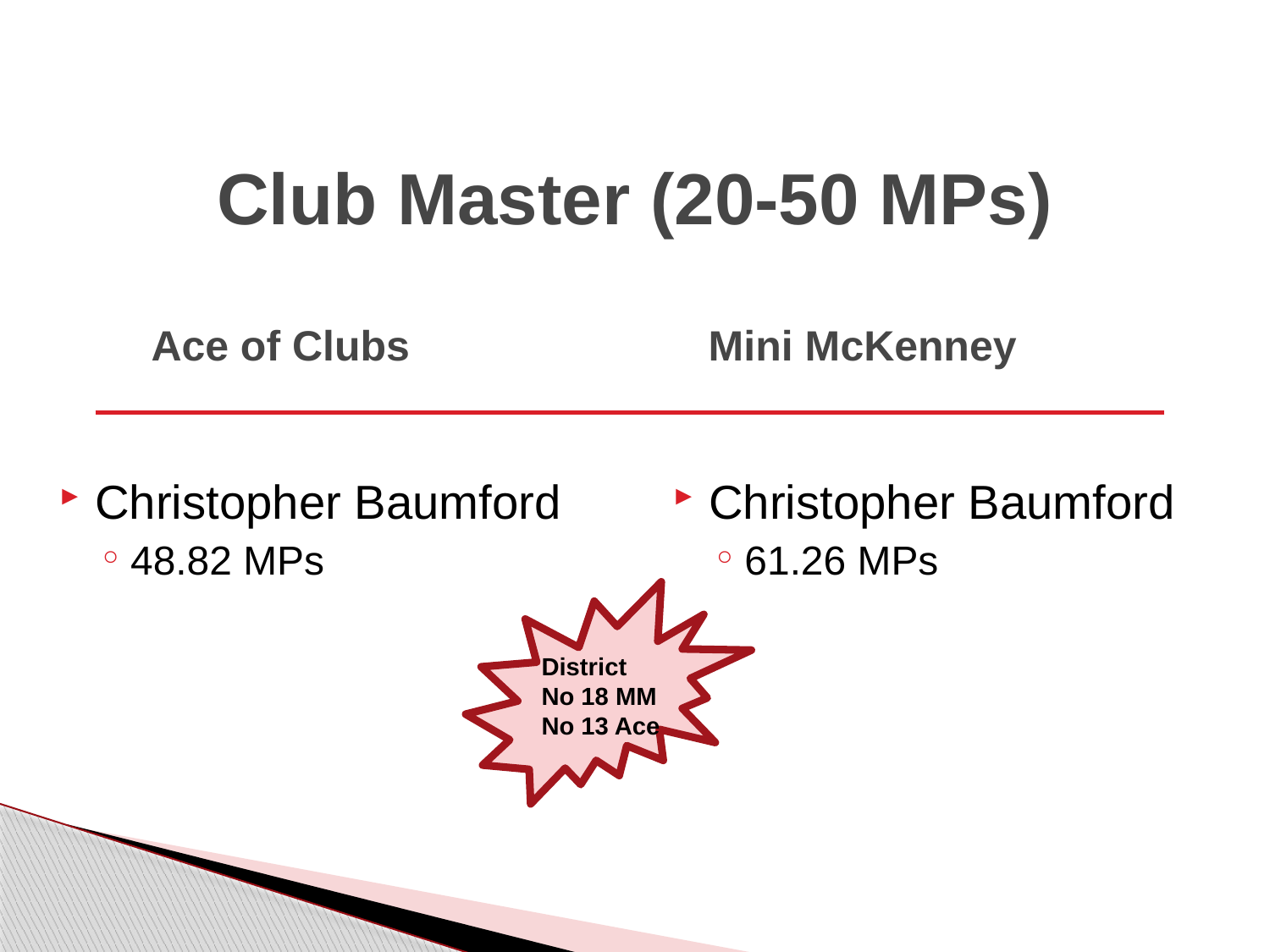

Club Master (20-50 MPs)
Ace of Clubs
Mini McKenney
Christopher Baumford
48.82 MPs

Christopher Baumford
61.26 MPs

District
No 18 MM
No 13 Ace